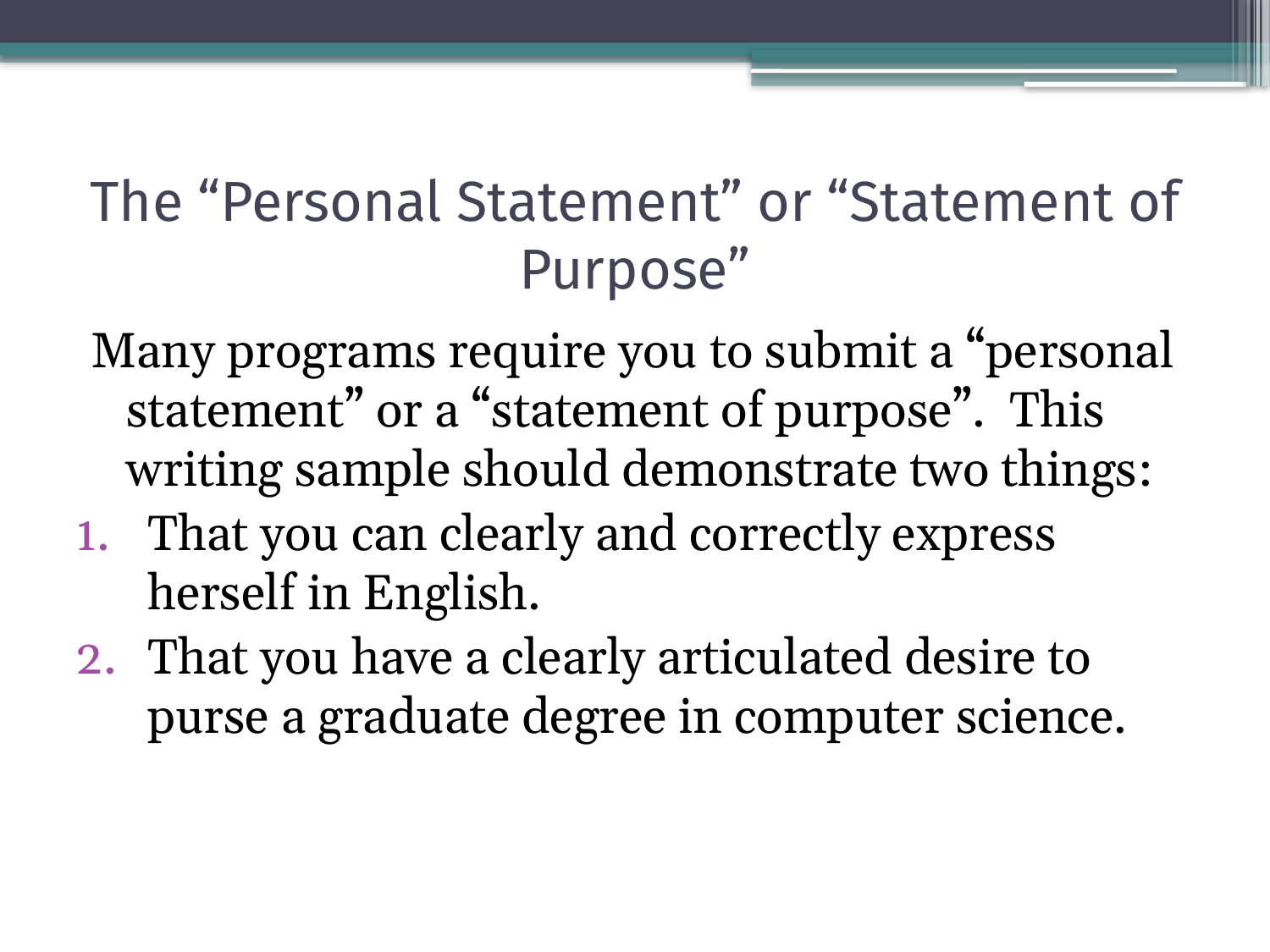

# The “Personal Statement” or “Statement of Purpose”
Many programs require you to submit a “personal statement” or a “statement of purpose”.  This writing sample should demonstrate two things:
That you can clearly and correctly express herself in English.
That you have a clearly articulated desire to purse a graduate degree in computer science.